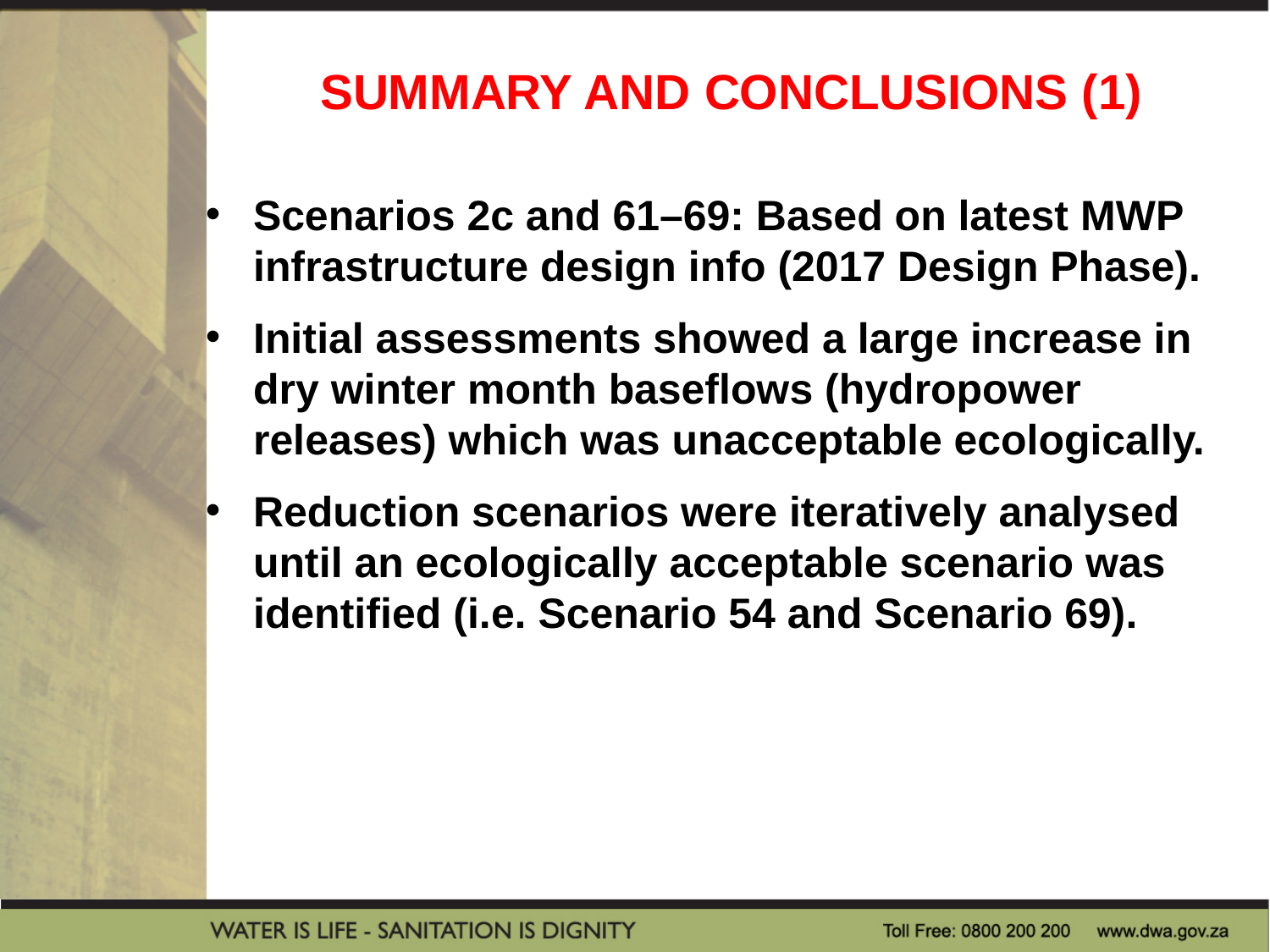

# SUMMARY AND CONCLUSIONS (1)
Scenarios 2c and 61–69: Based on latest MWP infrastructure design info (2017 Design Phase).
Initial assessments showed a large increase in dry winter month baseflows (hydropower releases) which was unacceptable ecologically.
Reduction scenarios were iteratively analysed until an ecologically acceptable scenario was identified (i.e. Scenario 54 and Scenario 69).